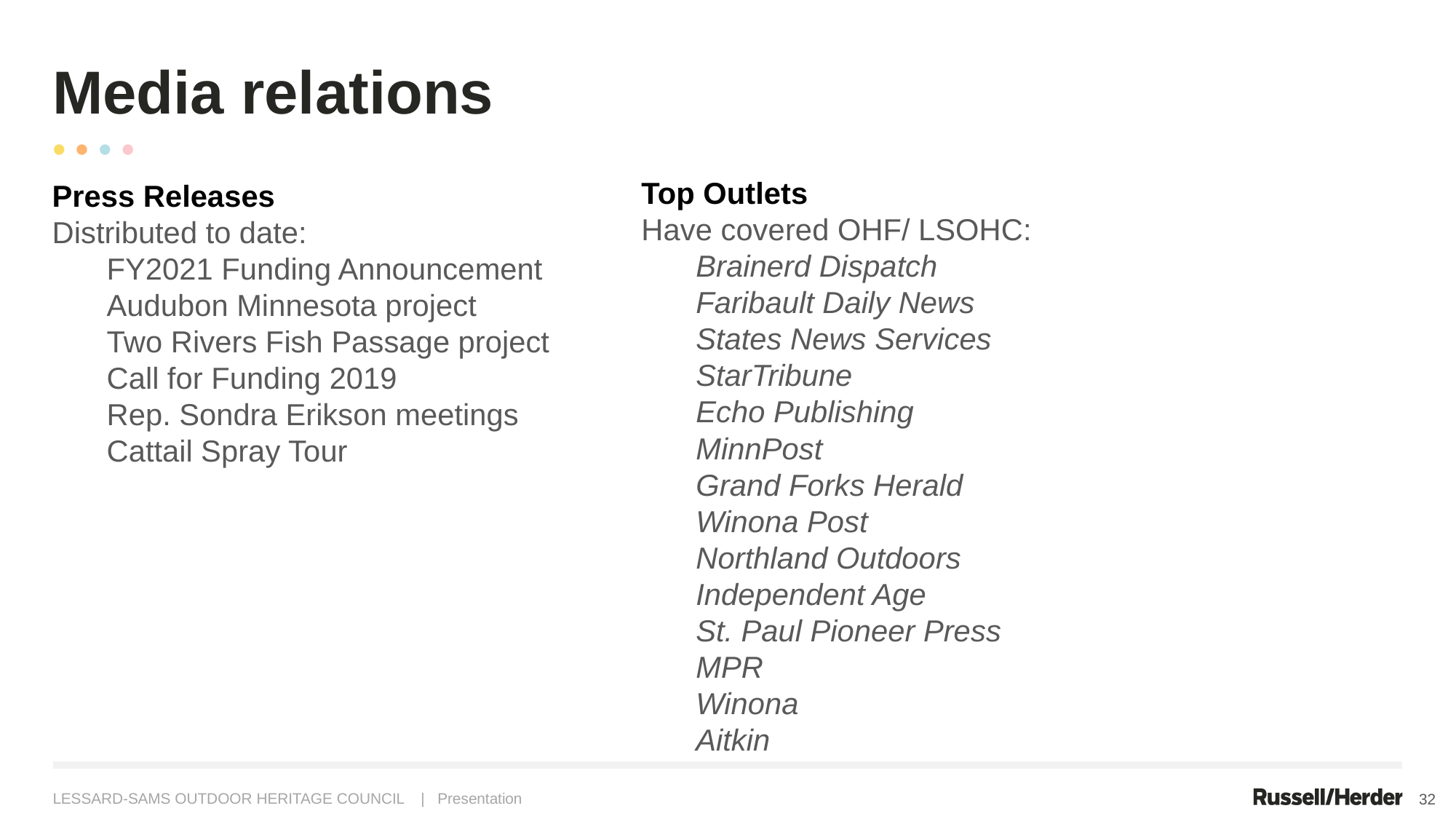

Media relations
• • • •
Top Outlets
Have covered OHF/ LSOHC:
Brainerd Dispatch
Faribault Daily News
States News Services
StarTribune
Echo Publishing
MinnPost
Grand Forks Herald
Winona Post
Northland Outdoors
Independent Age
St. Paul Pioneer Press
MPR
Winona
Aitkin
Press Releases
Distributed to date:
FY2021 Funding Announcement
Audubon Minnesota project
Two Rivers Fish Passage project
Call for Funding 2019
Rep. Sondra Erikson meetings
Cattail Spray Tour